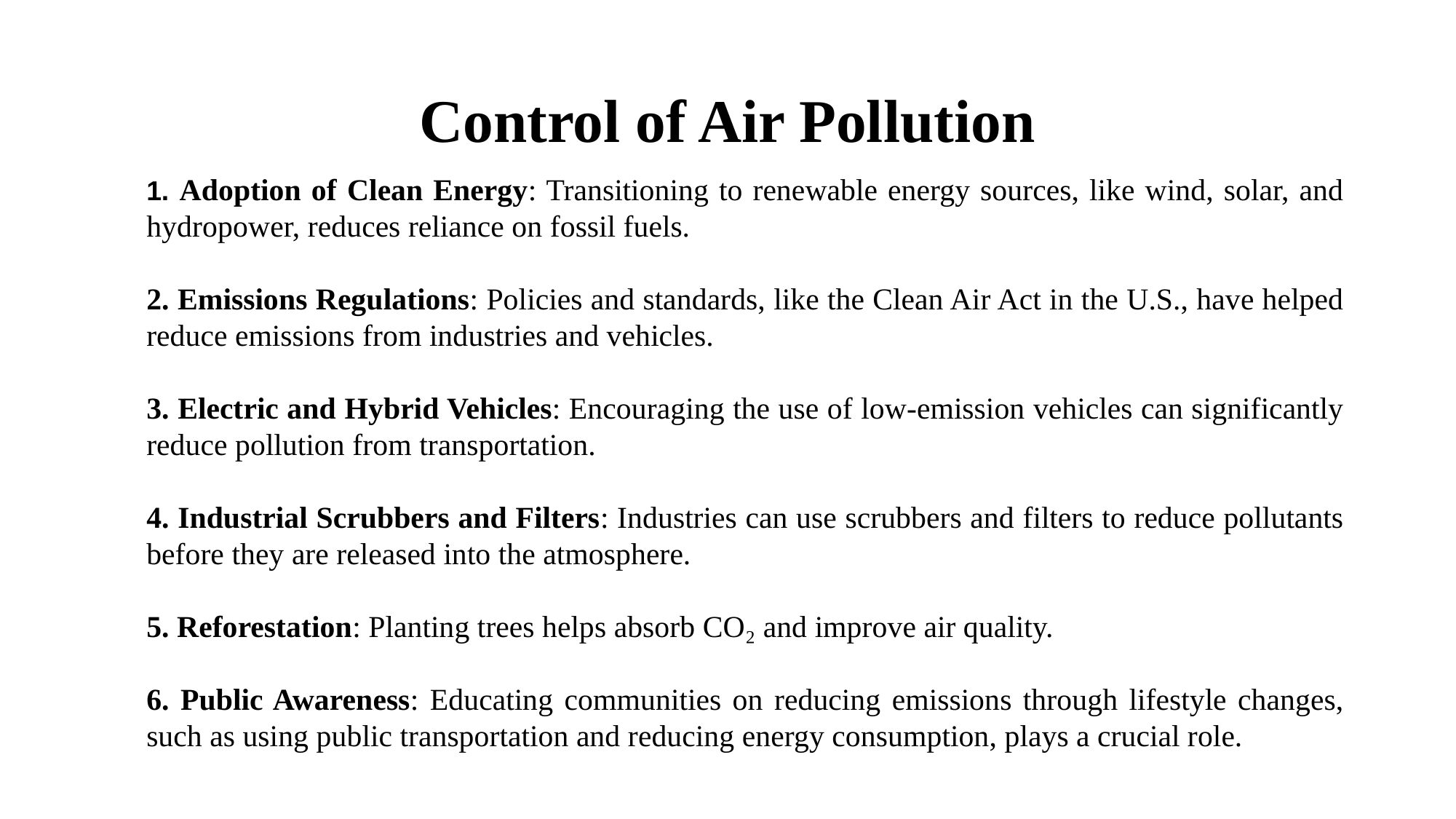

# Control of Air Pollution
1. Adoption of Clean Energy: Transitioning to renewable energy sources, like wind, solar, and hydropower, reduces reliance on fossil fuels.

2. Emissions Regulations: Policies and standards, like the Clean Air Act in the U.S., have helped reduce emissions from industries and vehicles.

3. Electric and Hybrid Vehicles: Encouraging the use of low-emission vehicles can significantly reduce pollution from transportation.

4. Industrial Scrubbers and Filters: Industries can use scrubbers and filters to reduce pollutants before they are released into the atmosphere.

5. Reforestation: Planting trees helps absorb CO₂ and improve air quality.

6. Public Awareness: Educating communities on reducing emissions through lifestyle changes, such as using public transportation and reducing energy consumption, plays a crucial role.